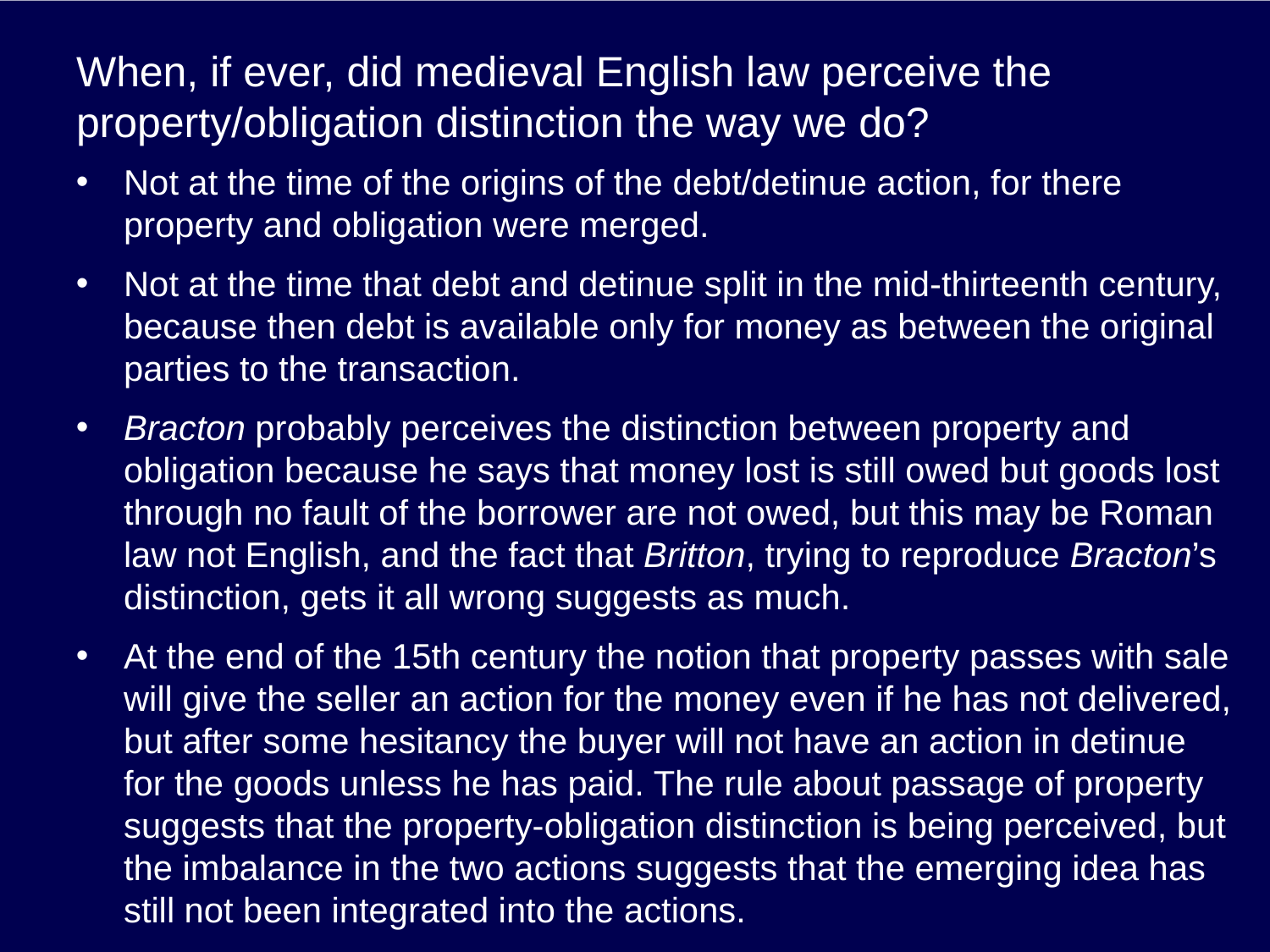

# When, if ever, did medieval English law perceive the property/obligation distinction the way we do?
Not at the time of the origins of the debt/detinue action, for there property and obligation were merged.

Not at the time that debt and detinue split in the mid-thirteenth century, because then debt is available only for money as between the original parties to the transaction.

Bracton probably perceives the distinction between property and obligation because he says that money lost is still owed but goods lost through no fault of the borrower are not owed, but this may be Roman law not English, and the fact that Britton, trying to reproduce Bracton’s distinction, gets it all wrong suggests as much.

At the end of the 15th century the notion that property passes with sale will give the seller an action for the money even if he has not delivered, but after some hesitancy the buyer will not have an action in detinue for the goods unless he has paid. The rule about passage of property suggests that the property-obligation distinction is being perceived, but the imbalance in the two actions suggests that the emerging idea has still not been integrated into the actions.